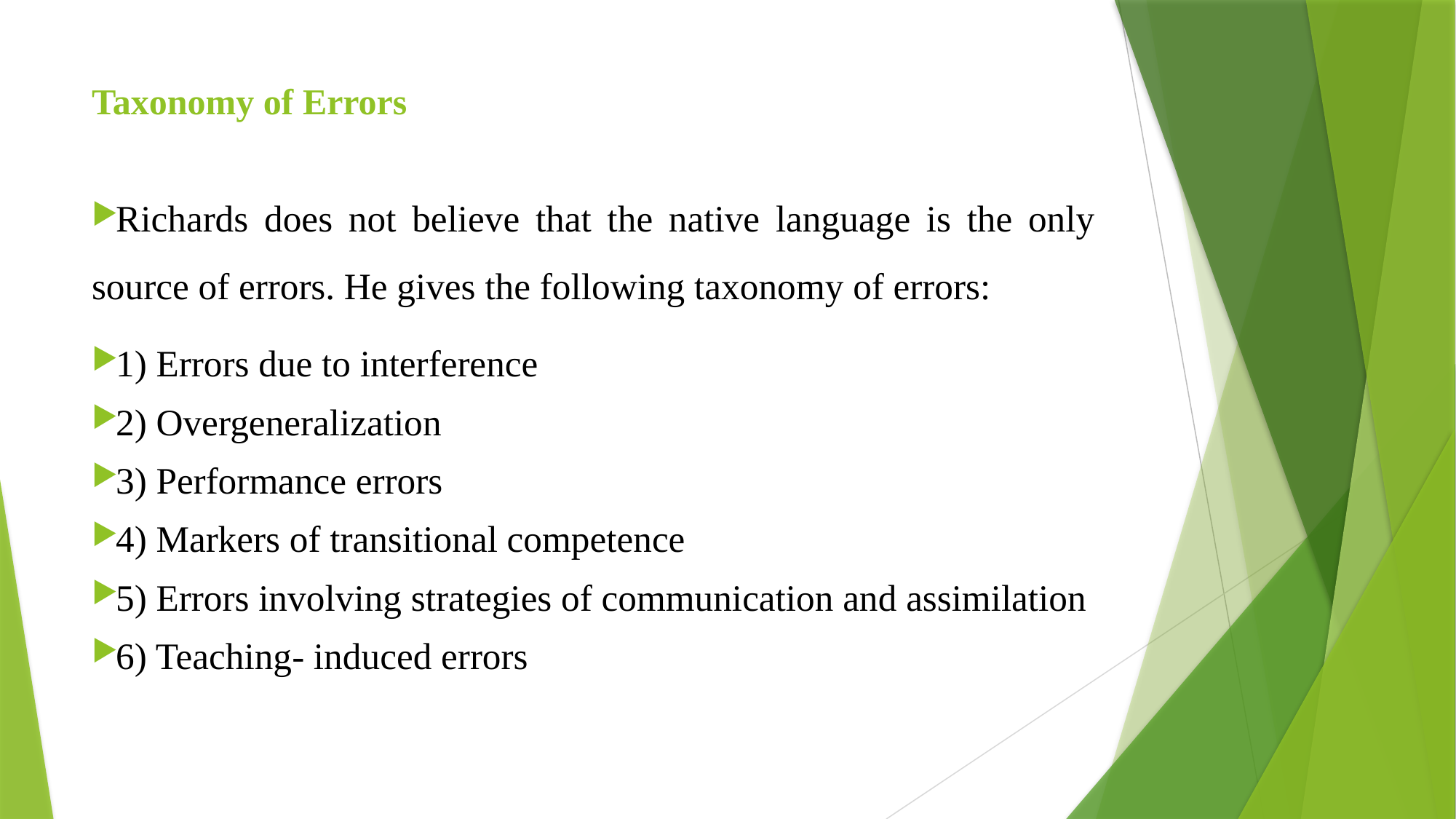

# Taxonomy of Errors
Richards does not believe that the native language is the only source of errors. He gives the following taxonomy of errors:
1) Errors due to interference
2) Overgeneralization
3) Performance errors
4) Markers of transitional competence
5) Errors involving strategies of communication and assimilation
6) Teaching- induced errors